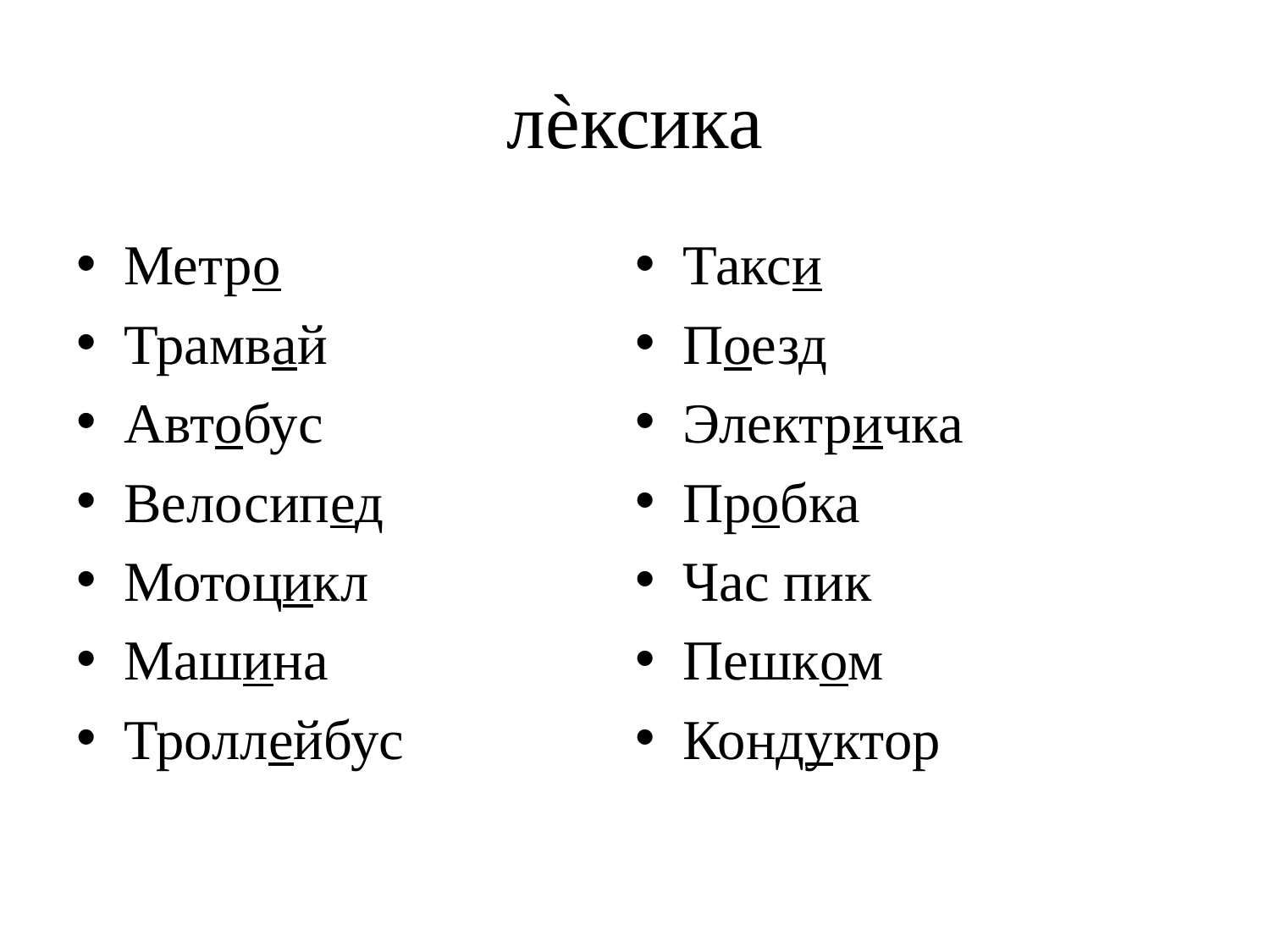

# лѐксика
Метро
Трамвай
Автобус
Велосипед
Мотоцикл
Машина
Троллейбус
Такси
Поезд
Электричка
Пробка
Час пик
Пешком
Кондуктор